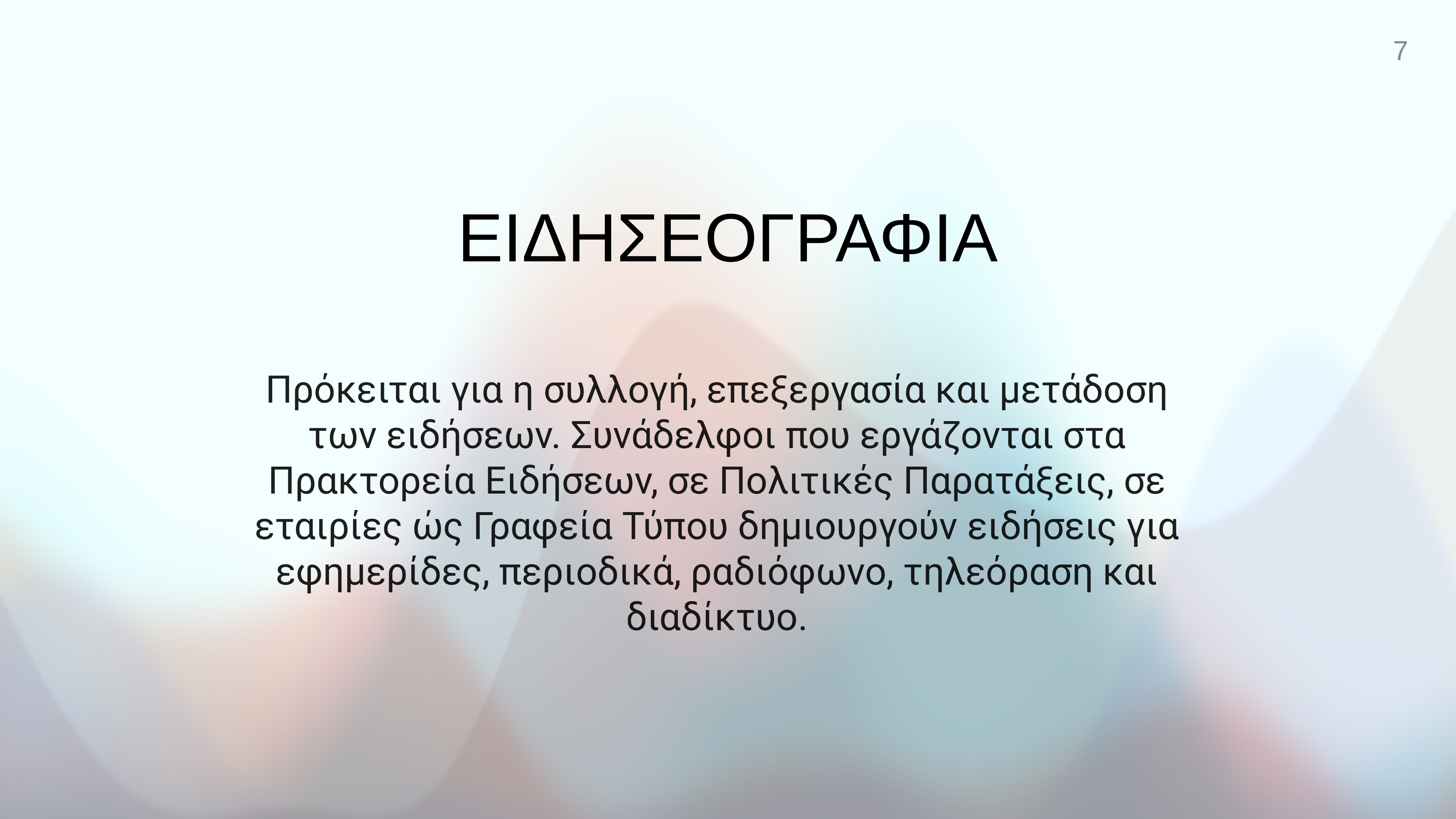

7
ΕιδησεογραφΙΑ
Πρόκειται για η συλλογή, επεξεργασία και μετάδοση των ειδήσεων. Συνάδελφοι που εργάζονται στα Πρακτορεία Ειδήσεων, σε Πολιτικές Παρατάξεις, σε εταιρίες ώς Γραφεία Τύπου δημιουργούν ειδήσεις για εφημερίδες, περιοδικά, ραδιόφωνο, τηλεόραση και διαδίκτυο.